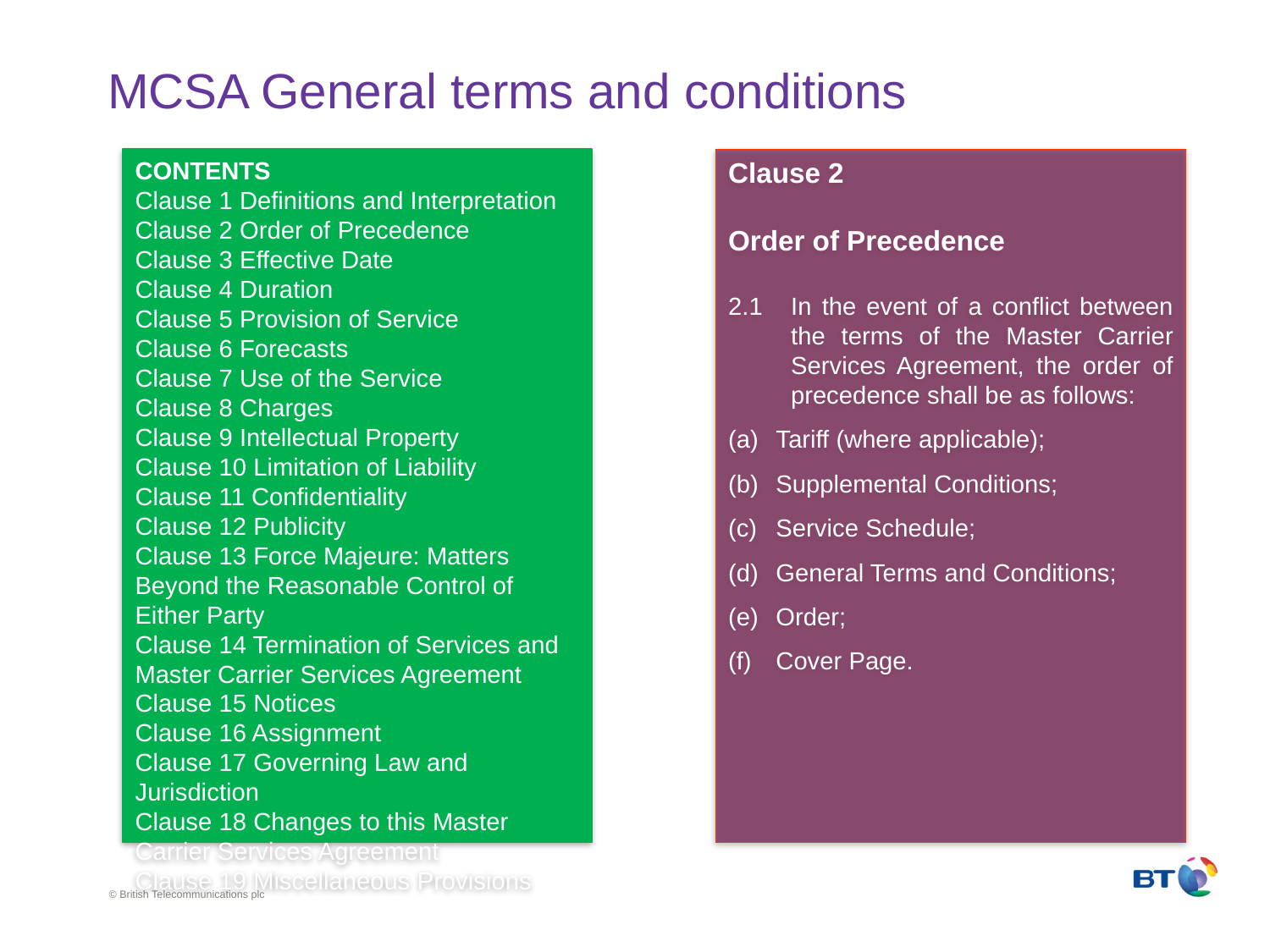

# MCSA General terms and conditions
Clause 2

Order of Precedence

2.1	In the event of a conflict between the terms of the Master Carrier Services Agreement, the order of precedence shall be as follows:
Tariff (where applicable);
Supplemental Conditions;
Service Schedule;
General Terms and Conditions;
Order;
Cover Page.
CONTENTS
Clause 1 Definitions and Interpretation
Clause 2 Order of Precedence
Clause 3 Effective Date
Clause 4 Duration
Clause 5 Provision of Service
Clause 6 Forecasts
Clause 7 Use of the Service
Clause 8 Charges
Clause 9 Intellectual Property
Clause 10 Limitation of Liability
Clause 11 Confidentiality
Clause 12 Publicity
Clause 13 Force Majeure: Matters Beyond the Reasonable Control of Either Party
Clause 14 Termination of Services and Master Carrier Services Agreement
Clause 15 Notices
Clause 16 Assignment
Clause 17 Governing Law and Jurisdiction
Clause 18 Changes to this Master Carrier Services Agreement
Clause 19 Miscellaneous Provisions